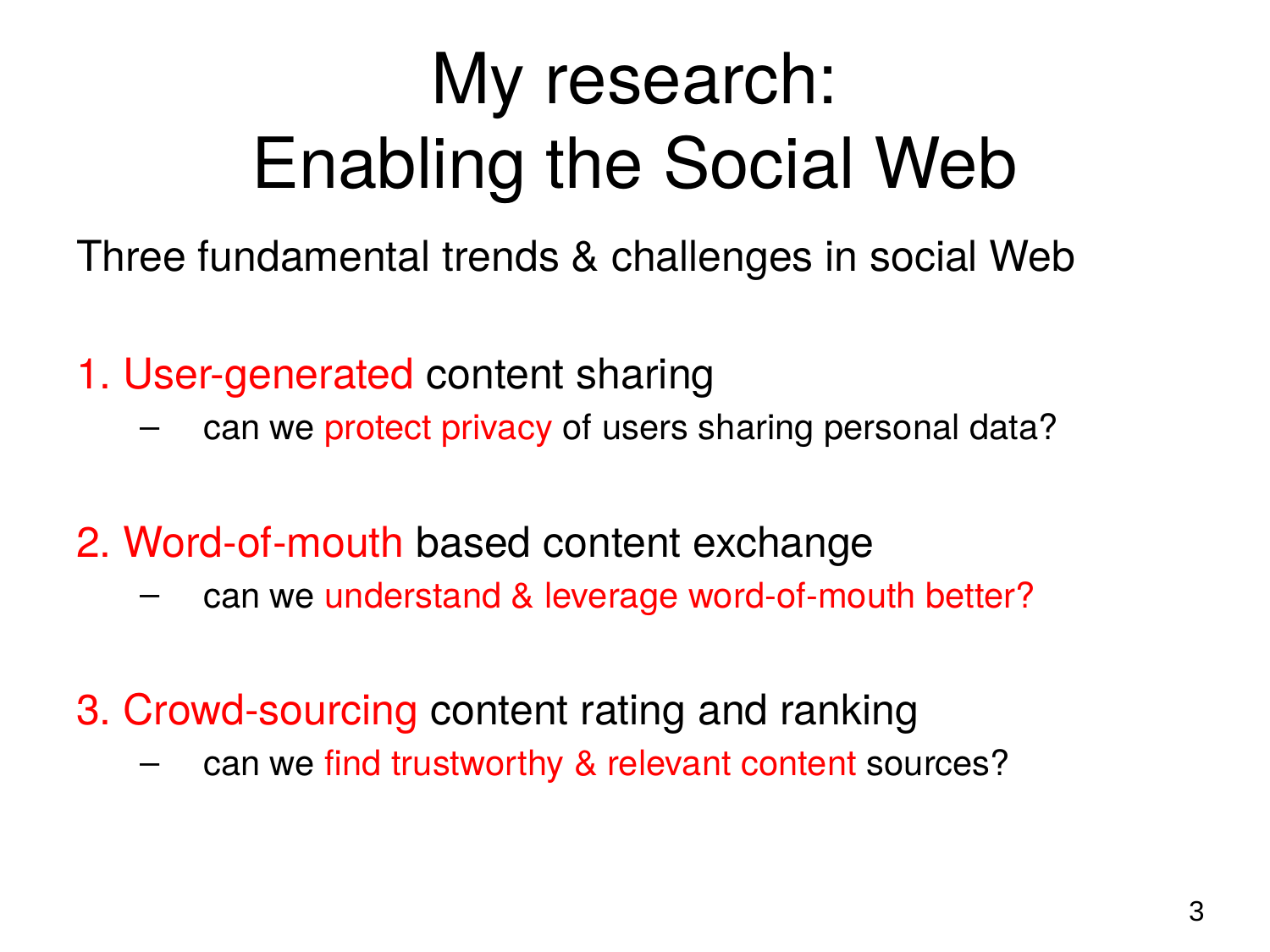

# My research: Enabling the Social Web
Three fundamental trends & challenges in social Web

1. User-generated content sharing
can we protect privacy of users sharing personal data?

2. Word-of-mouth based content exchange
can we understand & leverage word-of-mouth better??

3. Crowd-sourcing content rating and ranking
can we find trustworthy & relevant content sources?